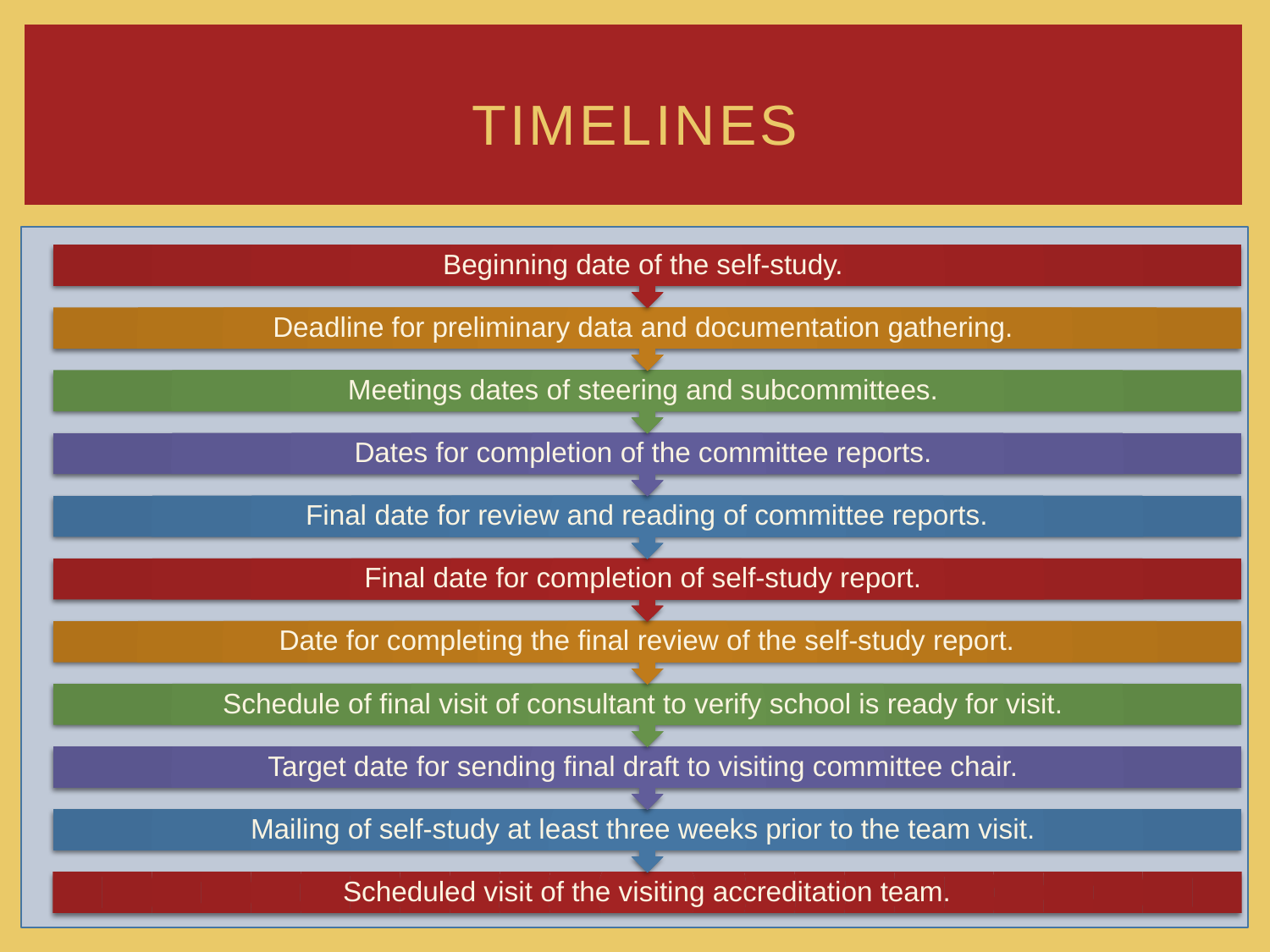

# Timelines
Scheduled visit of the visiting accreditation team.
Mailing of self-study at least three weeks prior to the team visit.
Target date for sending final draft to visiting committee chair.
Schedule of final visit of consultant to verify school is ready for visit.
Date for completing the final review of the self-study report.
Final date for completion of self-study report.
Final date for review and reading of committee reports.
Dates for completion of the committee reports.
Meetings dates of steering and subcommittees.
Deadline for preliminary data and documentation gathering.
Beginning date of the self-study.